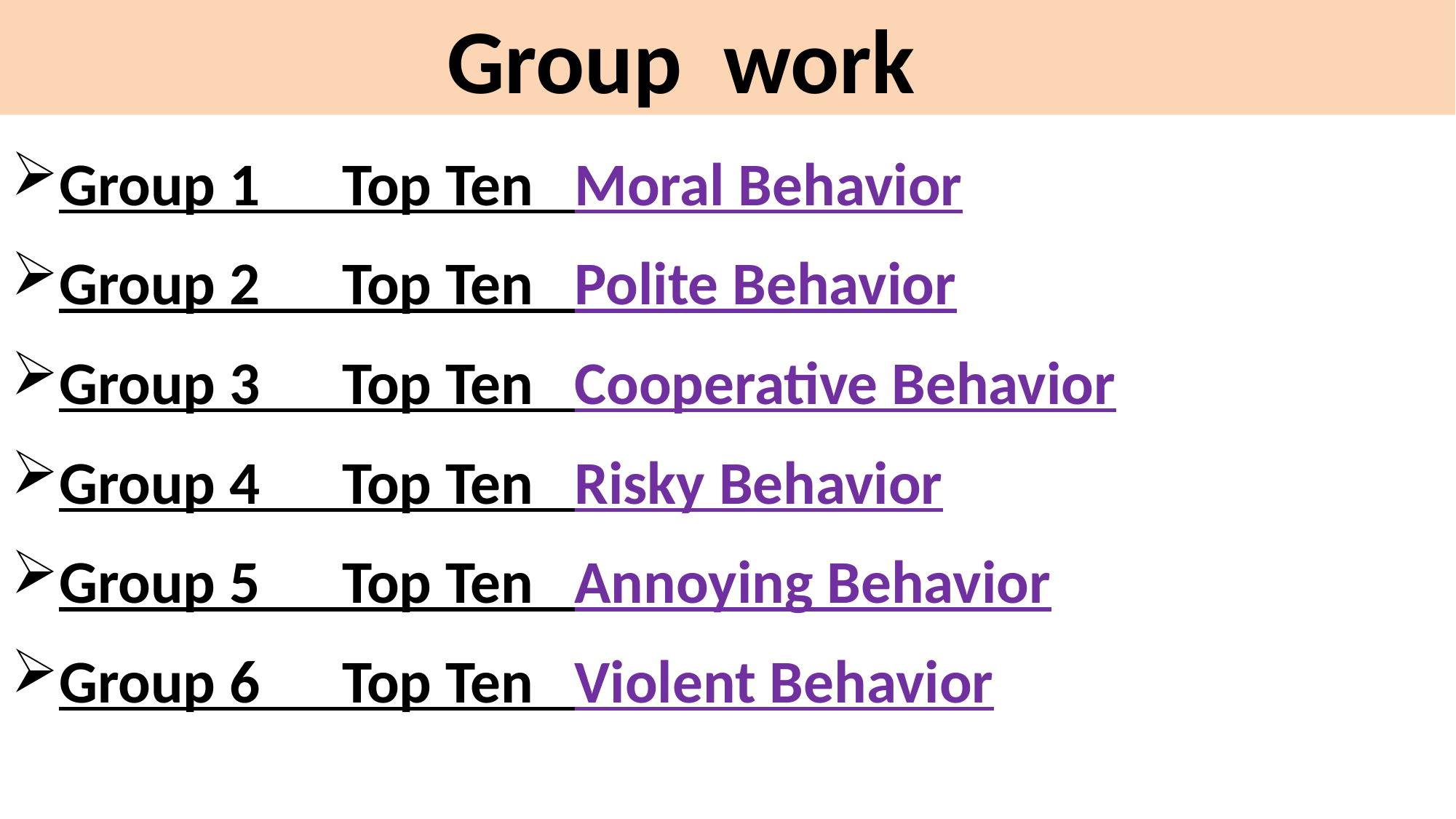

Group  work
Group 1      Top Ten   Moral Behavior
Group 2      Top Ten   Polite Behavior
Group 3      Top Ten   Cooperative Behavior
Group 4      Top Ten   Risky Behavior
Group 5      Top Ten   Annoying Behavior
Group 6      Top Ten   Violent Behavior